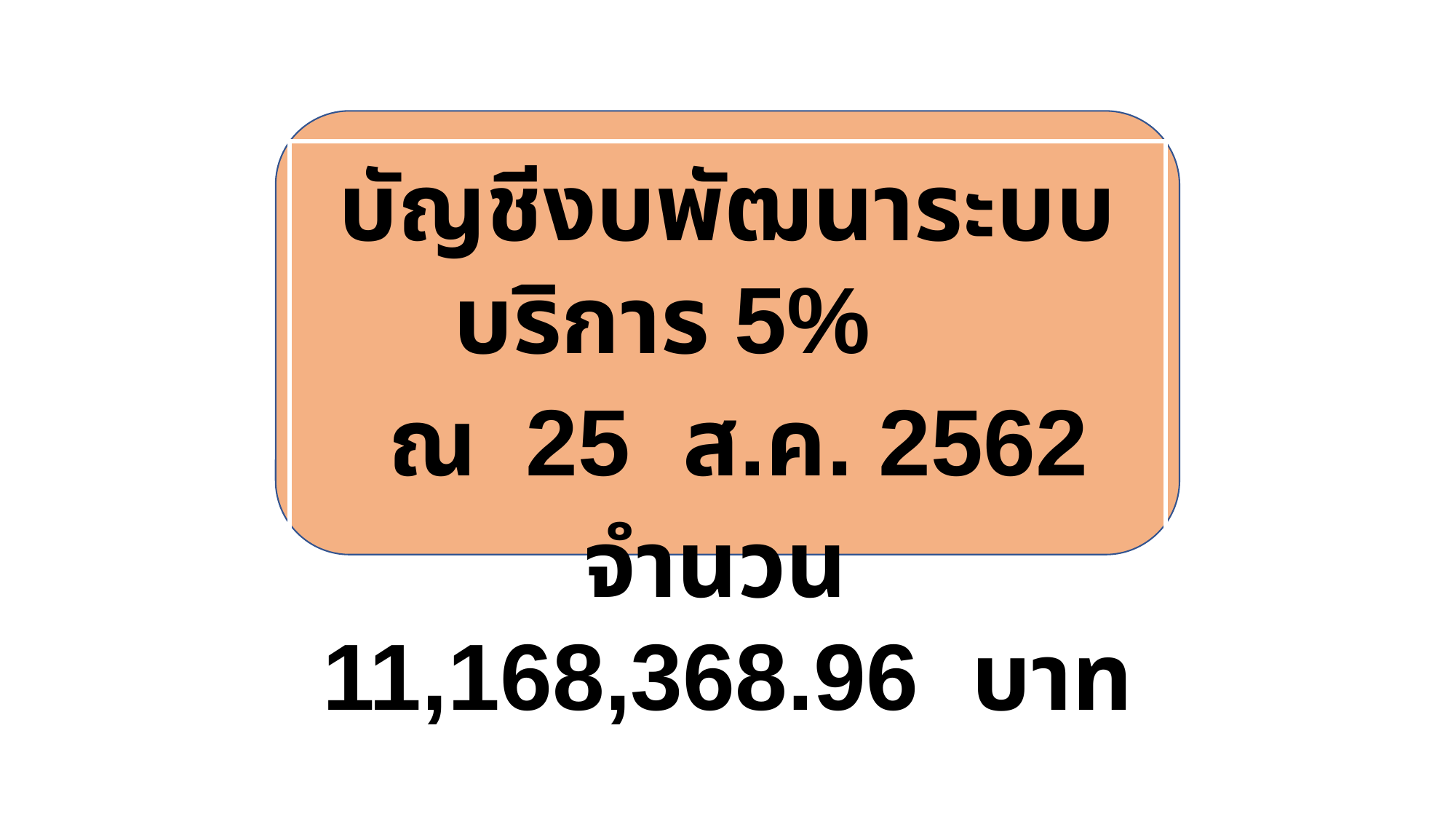

บัญชีงบพัฒนาระบบบริการ 5%
  ณ  25  ส.ค. 2562
จำนวน  11,168,368.96  บาท